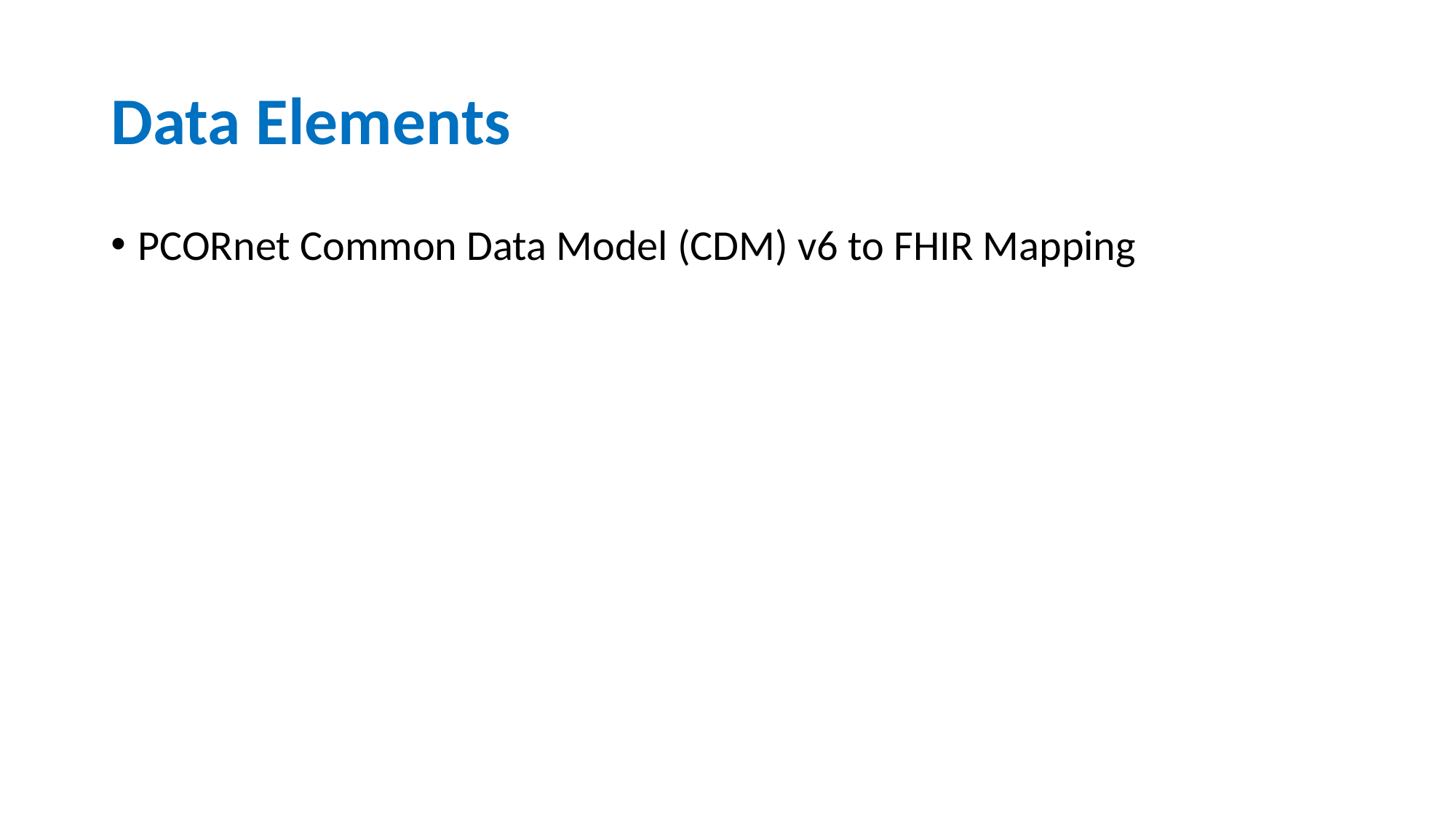

# Data Elements
PCORnet Common Data Model (CDM) v6 to FHIR Mapping